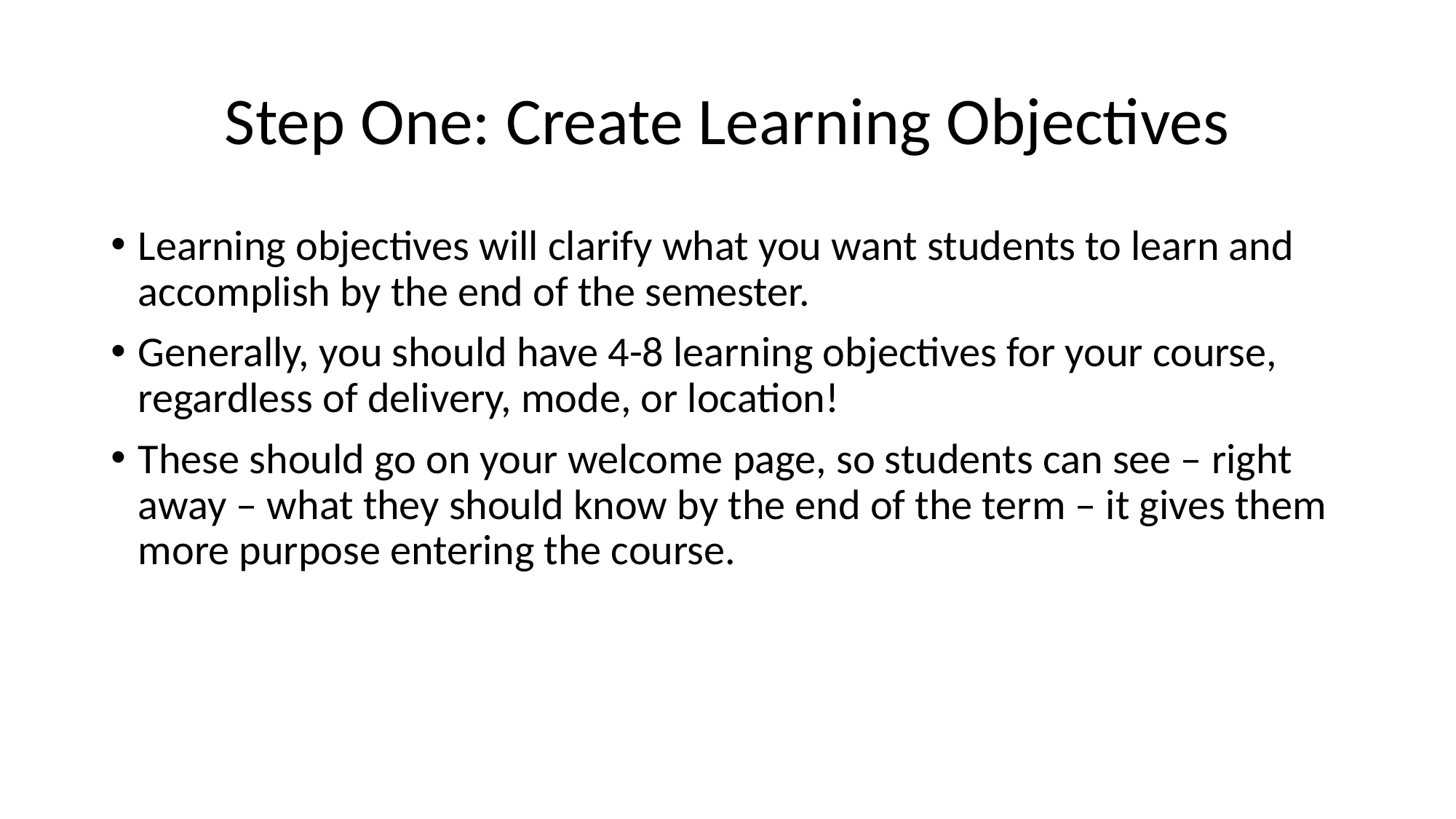

# Step One: Create Learning Objectives
Learning objectives will clarify what you want students to learn and accomplish by the end of the semester.
Generally, you should have 4-8 learning objectives for your course, regardless of delivery, mode, or location!
These should go on your welcome page, so students can see – right away – what they should know by the end of the term – it gives them more purpose entering the course.